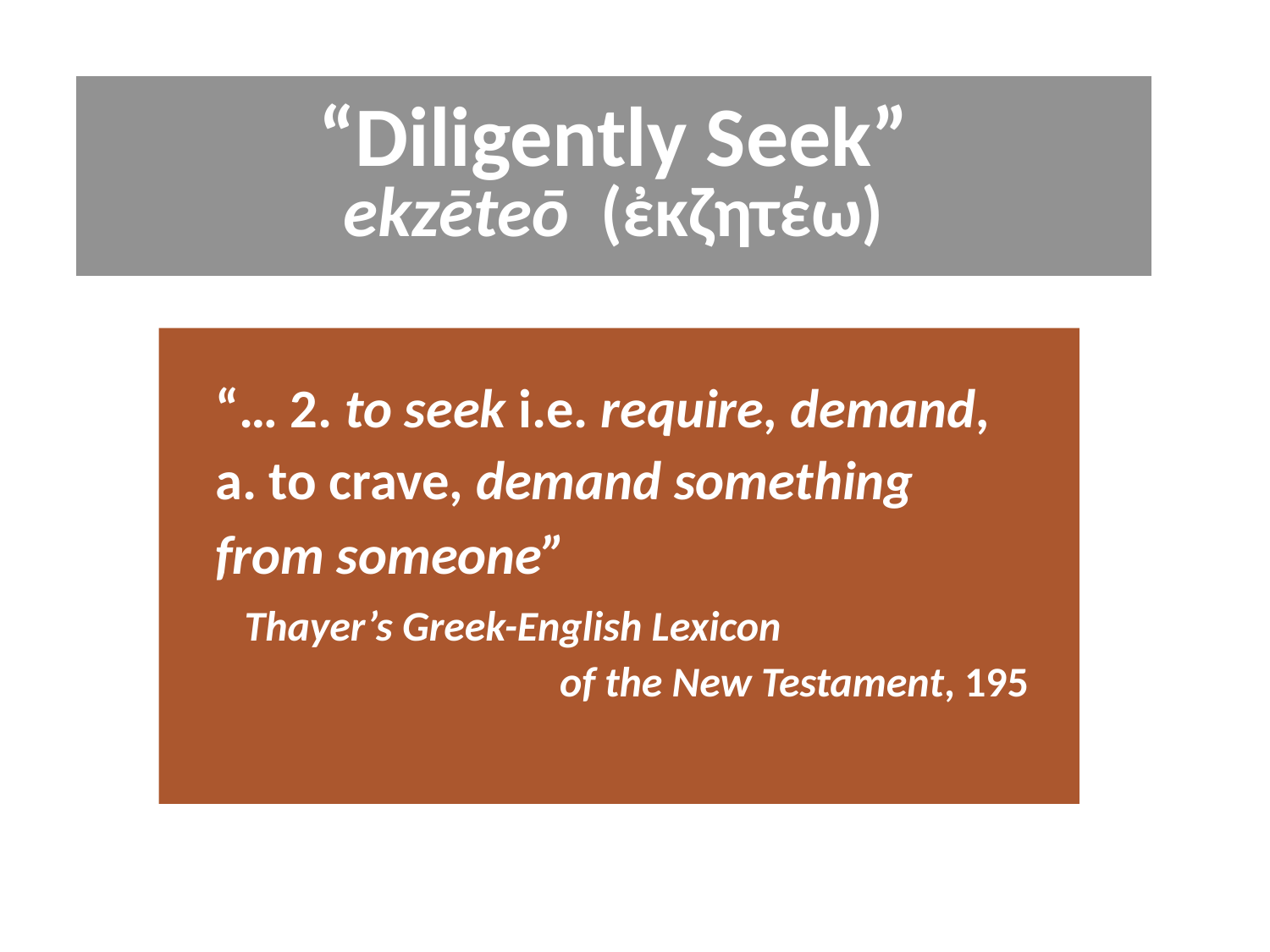

# “Diligently Seek” ekzēteō  (ἐκζητέω)

“… 2. to seek i.e. require, demand, a. to crave, demand something from someone”
Thayer’s Greek-English Lexicon                           of the New Testament, 195